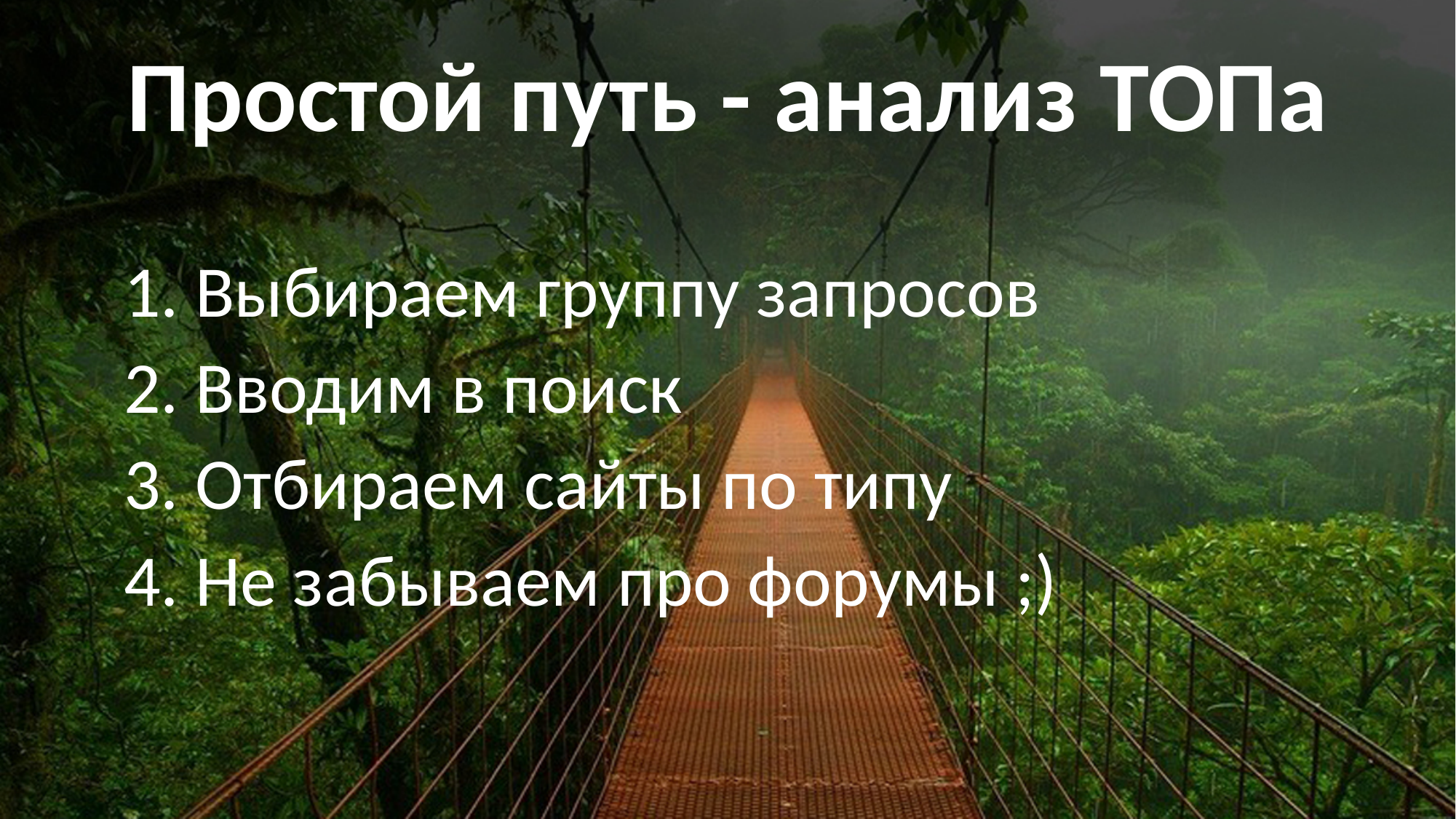

Простой путь - анализ ТОПа
1. Выбираем группу запросов
2. Вводим в поиск
3. Отбираем сайты по типу
4. Не забываем про форумы ;)